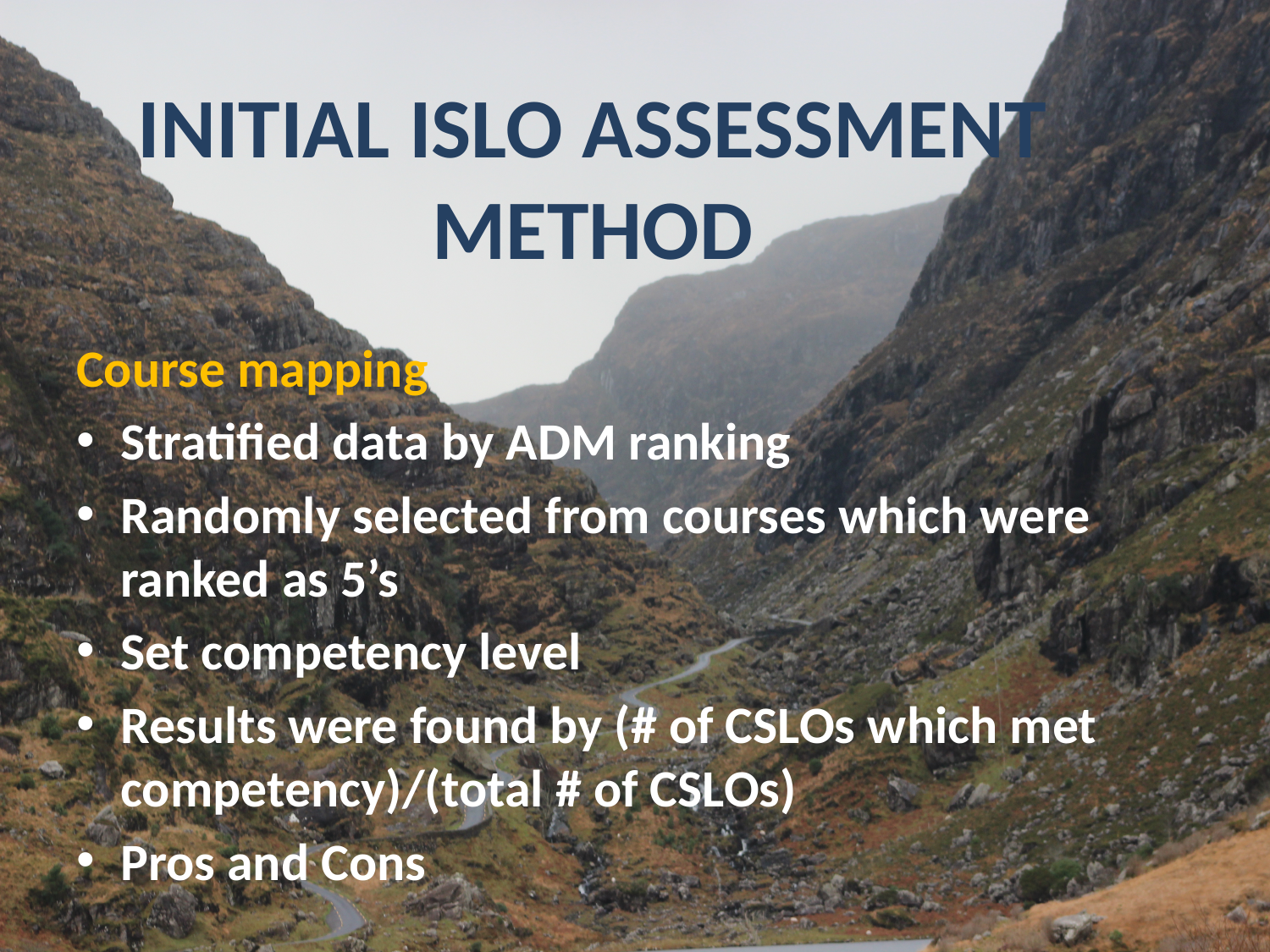

# INITIAL ISLO ASSESSMENT METHOD
Course mapping
Stratified data by ADM ranking
Randomly selected from courses which were 	ranked as 5’s
Set competency level
Results were found by (# of CSLOs which met competency)/(total # of CSLOs)
Pros and Cons